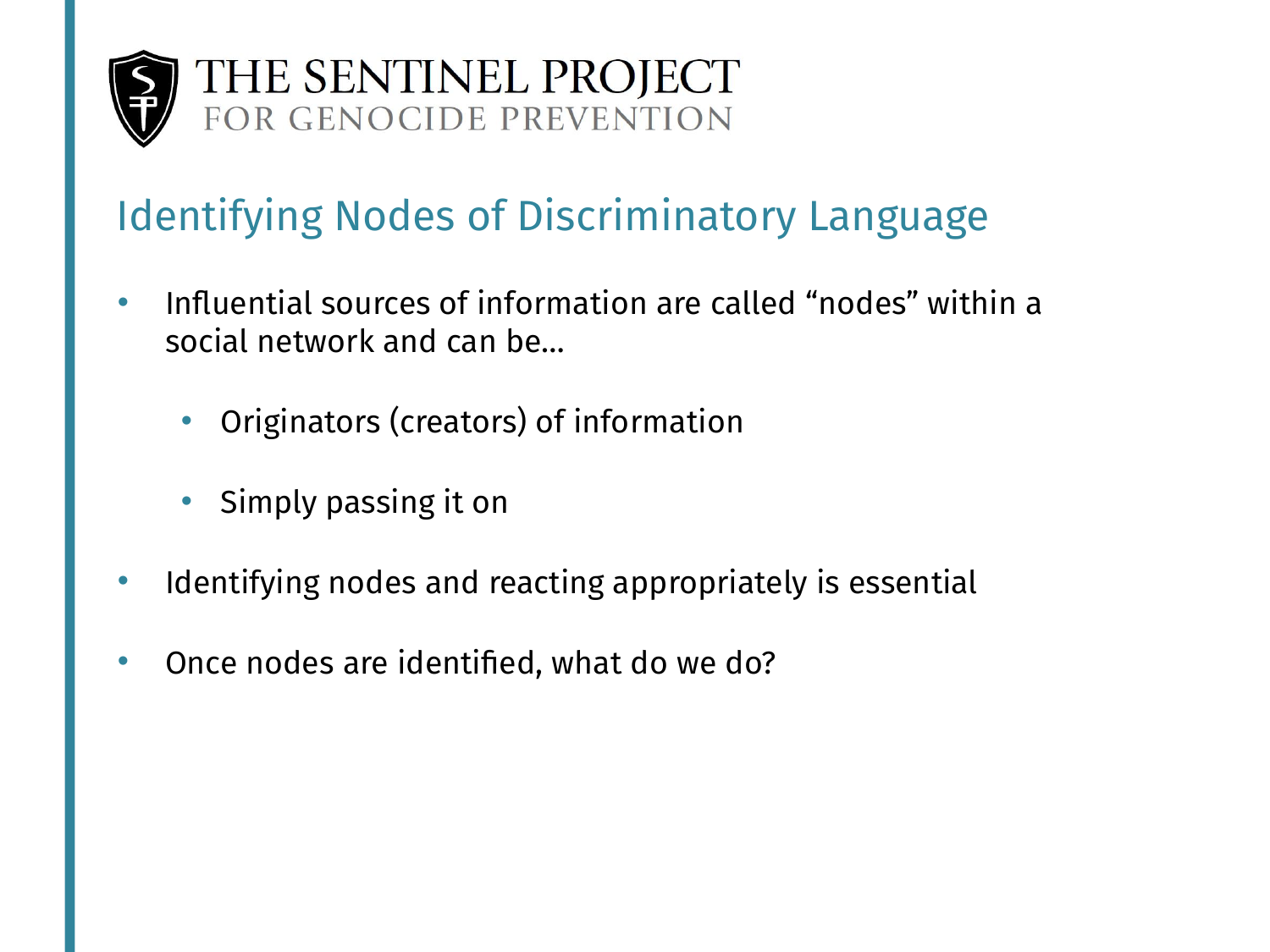

Identifying Nodes of Discriminatory Language
Influential sources of information are called “nodes” within a social network and can be…
Originators (creators) of information
Simply passing it on
Identifying nodes and reacting appropriately is essential
Once nodes are identified, what do we do?